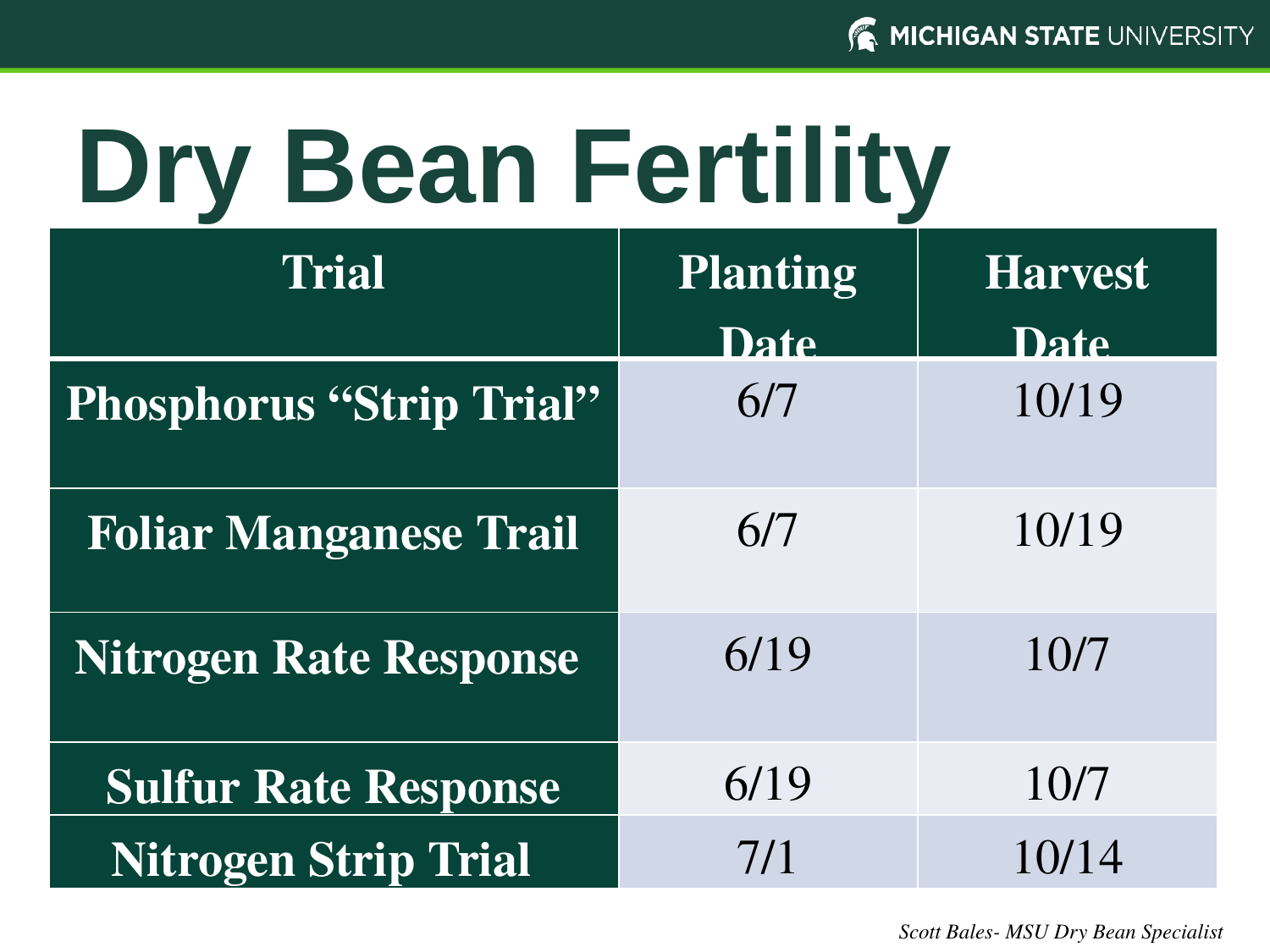

# Dry Bean Fertility
| Trial | Planting Date | Harvest Date |
| --- | --- | --- |
| Phosphorus “Strip Trial” | 6/7 | 10/19 |
| Foliar Manganese Trail | 6/7 | 10/19 |
| Nitrogen Rate Response | 6/19 | 10/7 |
| Sulfur Rate Response | 6/19 | 10/7 |
| Nitrogen Strip Trial | 7/1 | 10/14 |
Scott Bales- MSU Dry Bean Specialist